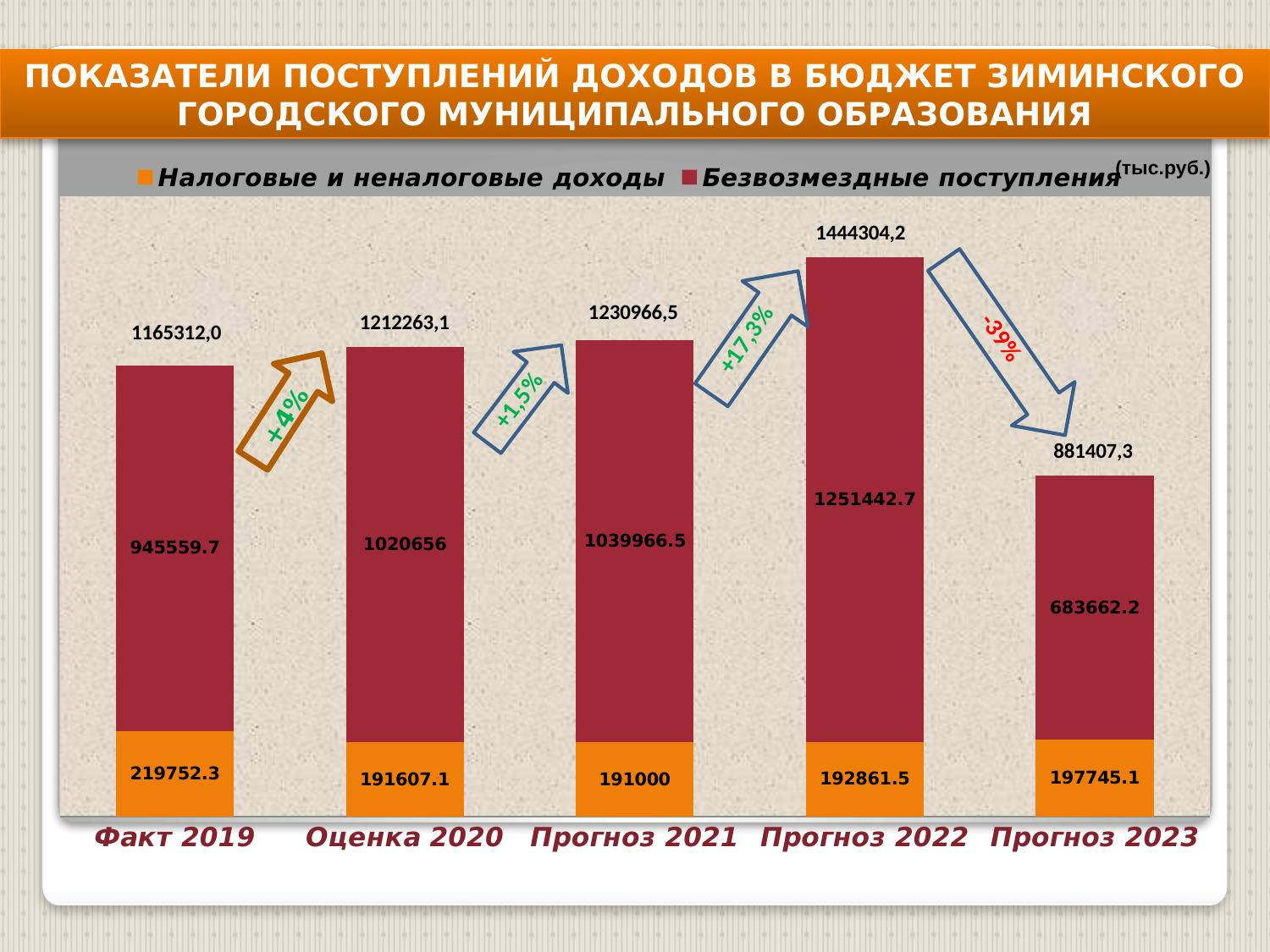

ПОКАЗАТЕЛИ ПОСТУПЛЕНИЙ ДОХОДОВ В БЮДЖЕТ ЗИМИНСКОГО ГОРОДСКОГО МУНИЦИПАЛЬНОГО ОБРАЗОВАНИЯ

### Chart

| Category | Налоговые и неналоговые доходы | Безвозмездные поступления |
|---|---|---|
| Факт 2019 | 219752.3 | 945559.7 |
| Оценка 2020 | 191607.1 | 1020656.0 |
| Прогноз 2021 | 191000.0 | 1039966.5 |
| Прогноз 2022 | 192861.5 | 1251442.7 |
| Прогноз 2023 | 197745.1 | 683662.2 |
(тыс.руб.)